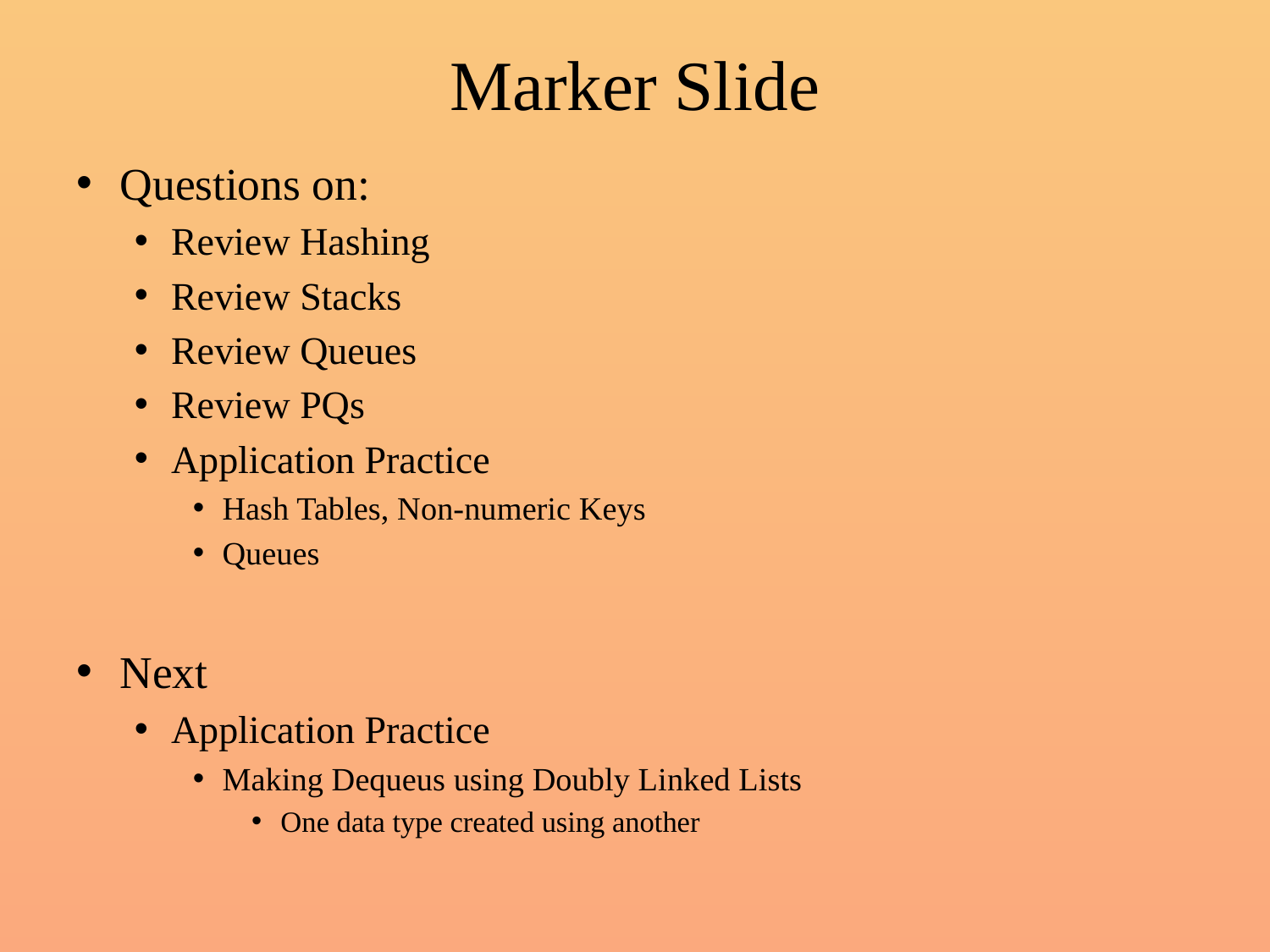

# Marker Slide
Questions on:
Review Hashing
Review Stacks
Review Queues
Review PQs
Application Practice
Hash Tables, Non-numeric Keys
Queues

Next
Application Practice
Making Dequeus using Doubly Linked Lists
One data type created using another